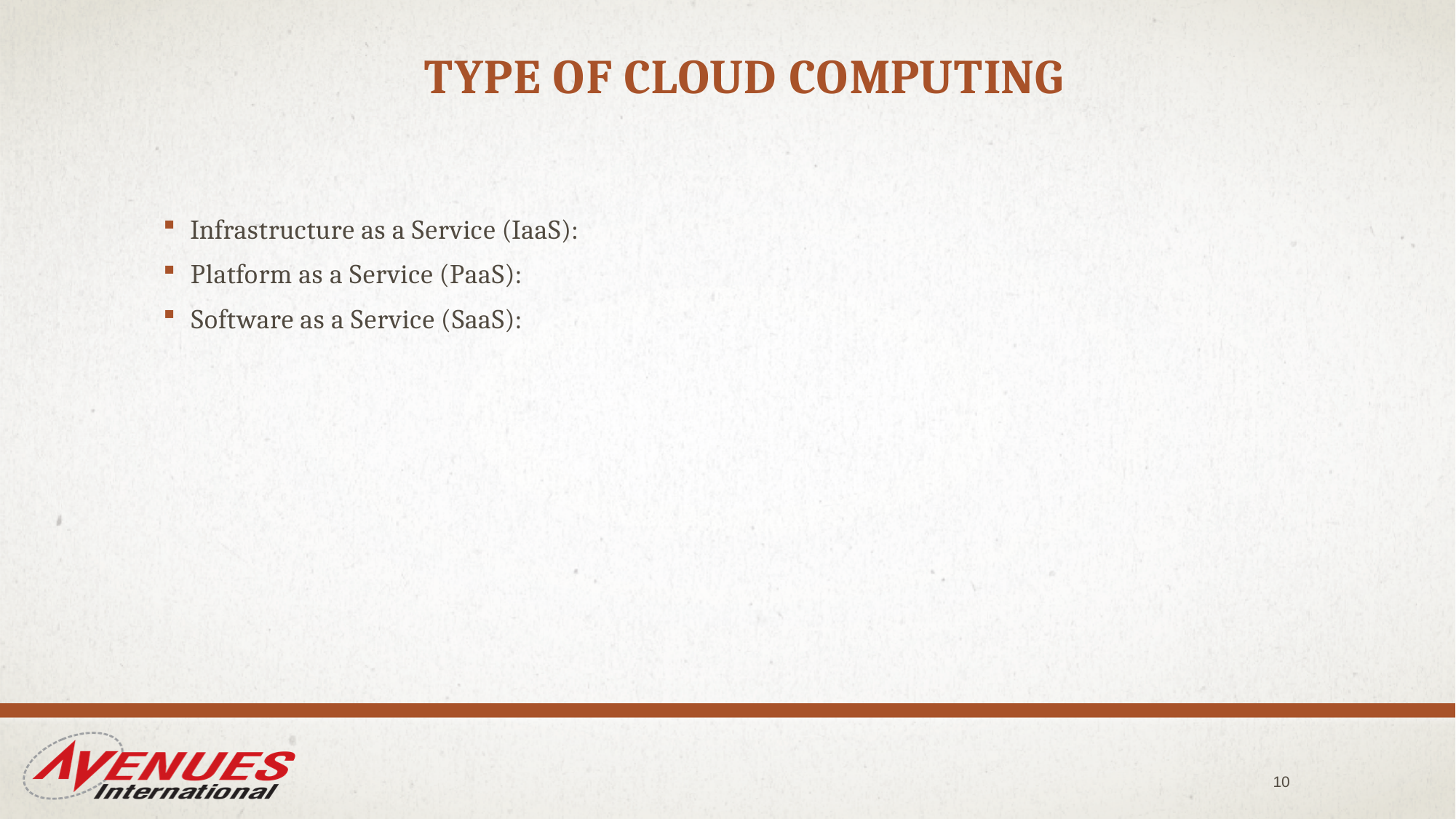

# Type of Cloud Computing

Infrastructure as a Service (IaaS):
Platform as a Service (PaaS):
Software as a Service (SaaS):

10